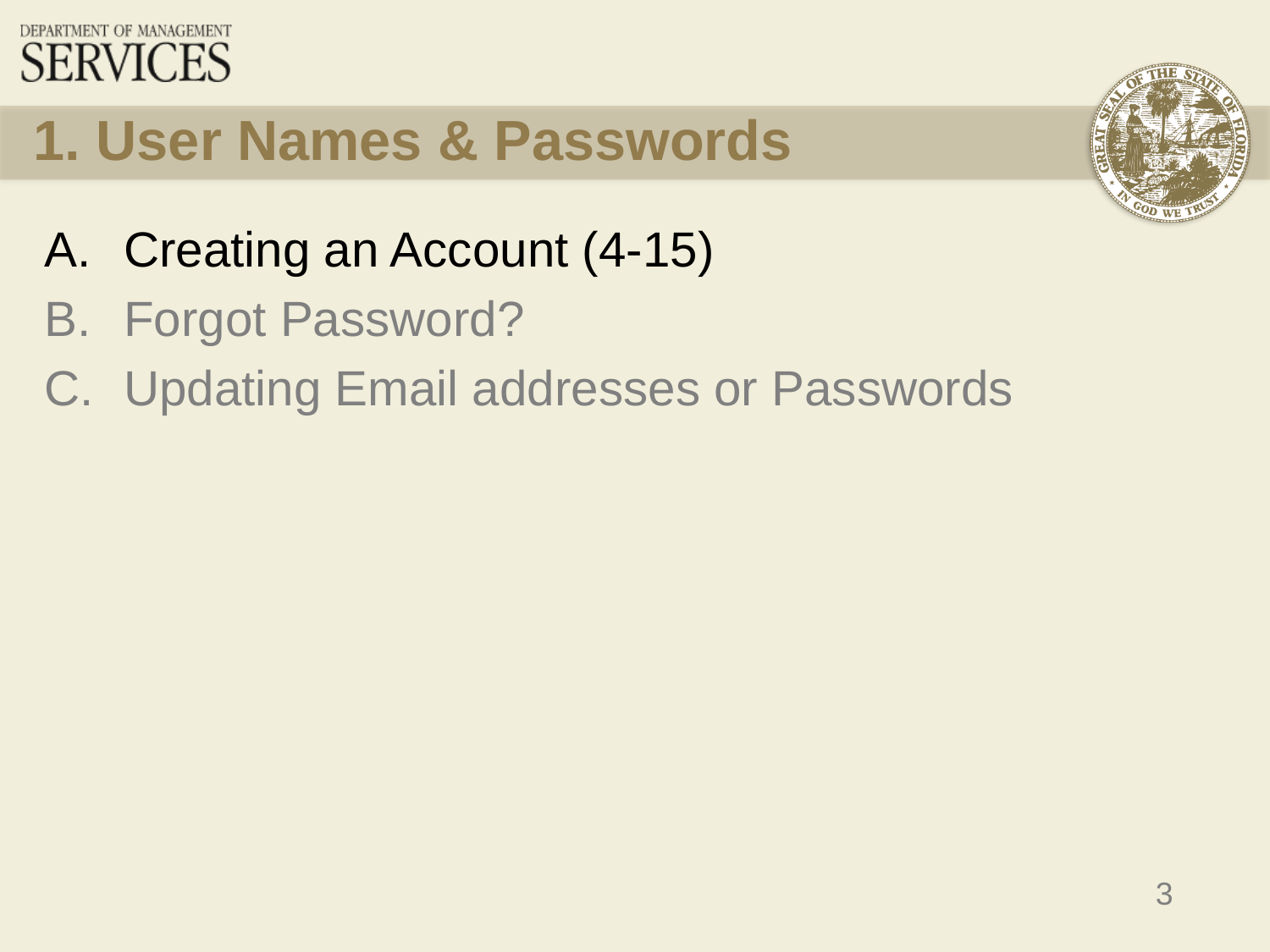

# 1. User Names & Passwords
Creating an Account (4-15)
Forgot Password?
Updating Email addresses or Passwords